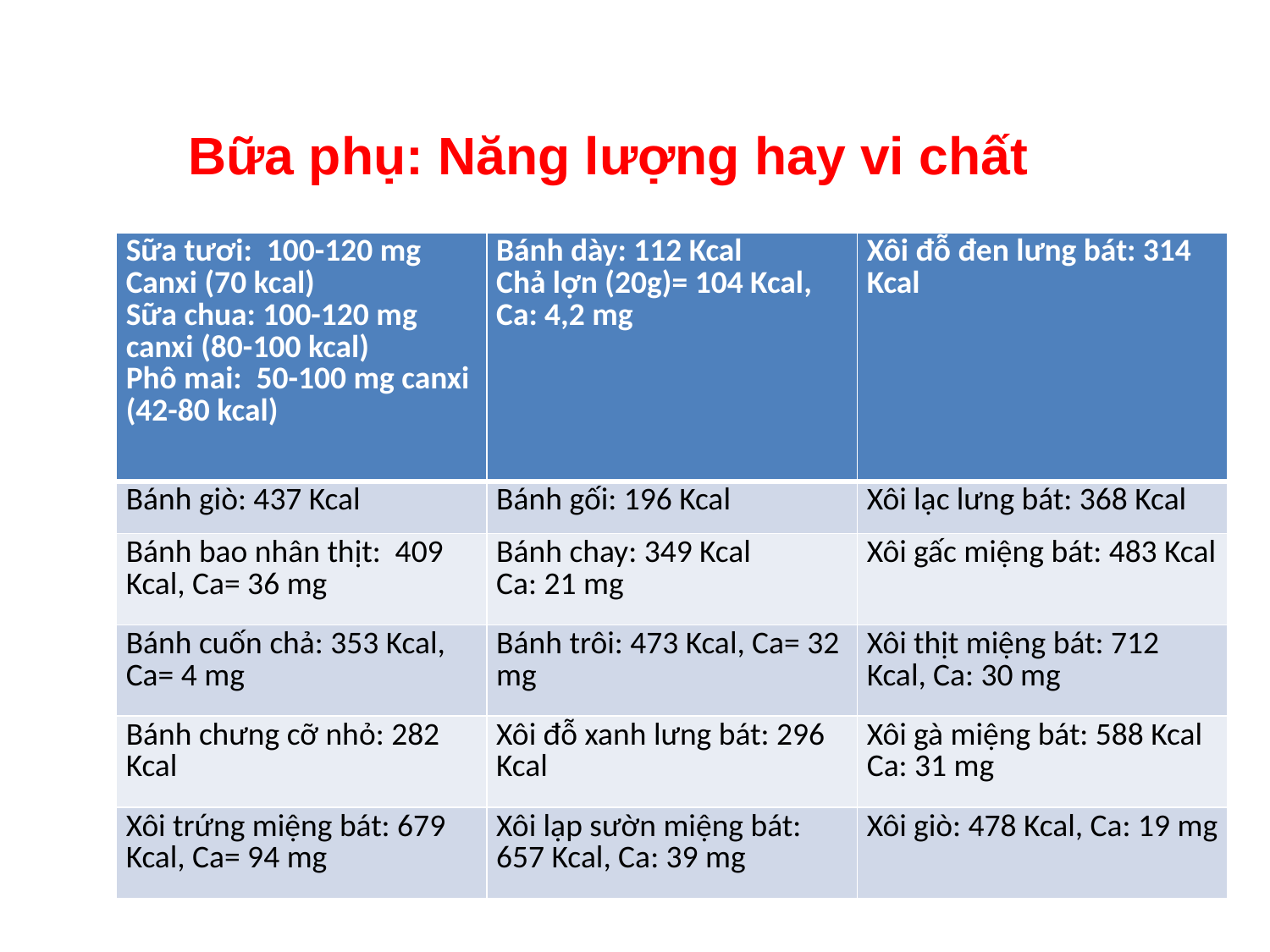

# Bữa phụ: Năng lượng hay vi chất
| Sữa tươi: 100-120 mg Canxi (70 kcal) Sữa chua: 100-120 mg canxi (80-100 kcal) Phô mai: 50-100 mg canxi (42-80 kcal) | Bánh dày: 112 Kcal Chả lợn (20g)= 104 Kcal, Ca: 4,2 mg | Xôi đỗ đen lưng bát: 314 Kcal |
| --- | --- | --- |
| Bánh giò: 437 Kcal | Bánh gối: 196 Kcal | Xôi lạc lưng bát: 368 Kcal |
| Bánh bao nhân thịt: 409 Kcal, Ca= 36 mg | Bánh chay: 349 Kcal Ca: 21 mg | Xôi gấc miệng bát: 483 Kcal |
| Bánh cuốn chả: 353 Kcal, Ca= 4 mg | Bánh trôi: 473 Kcal, Ca= 32 mg | Xôi thịt miệng bát: 712 Kcal, Ca: 30 mg |
| Bánh chưng cỡ nhỏ: 282 Kcal | Xôi đỗ xanh lưng bát: 296 Kcal | Xôi gà miệng bát: 588 Kcal Ca: 31 mg |
| Xôi trứng miệng bát: 679 Kcal, Ca= 94 mg | Xôi lạp sườn miệng bát: 657 Kcal, Ca: 39 mg | Xôi giò: 478 Kcal, Ca: 19 mg |